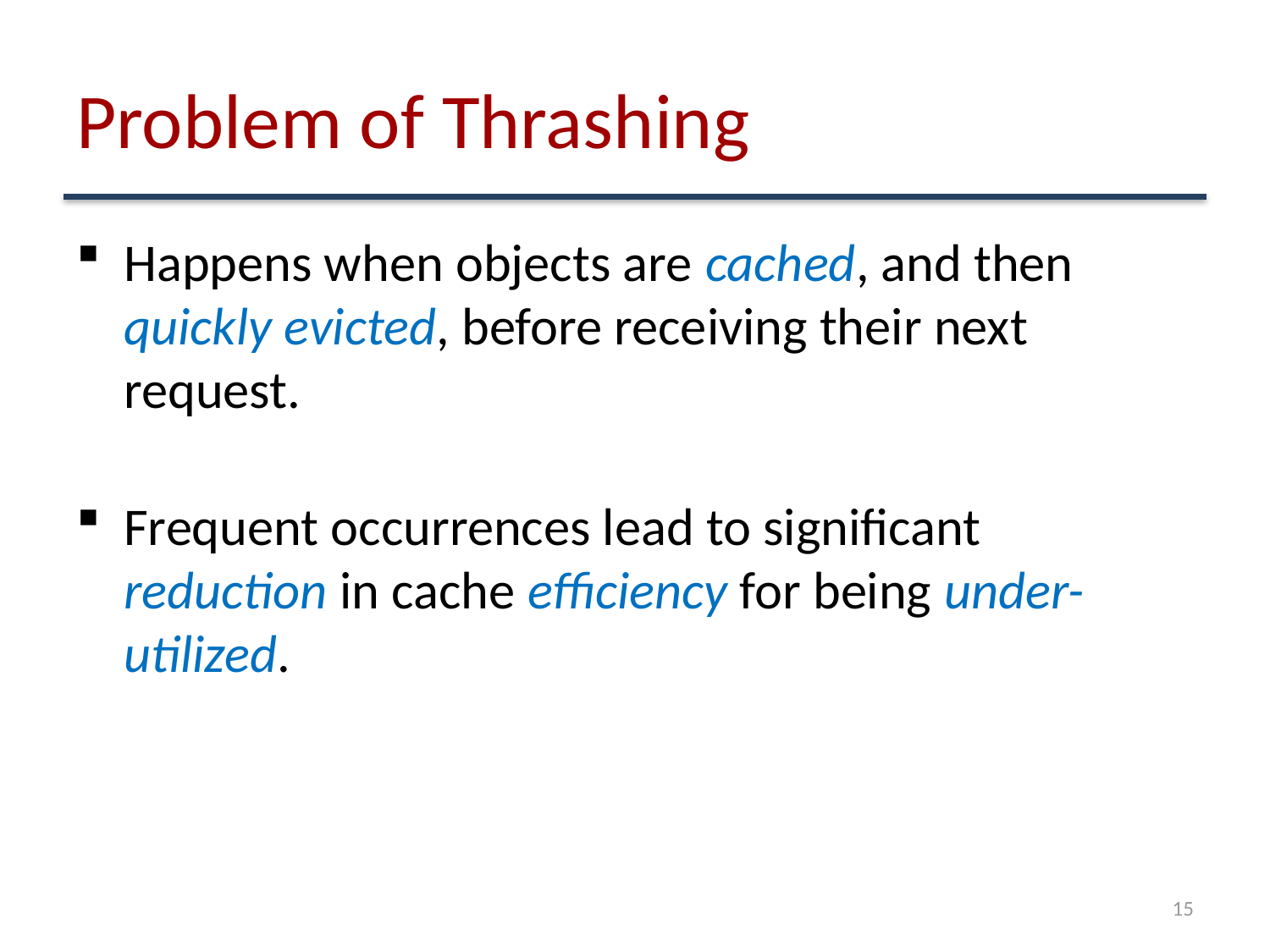

# Problem of Thrashing
Happens when objects are cached, and then quickly evicted, before receiving their next request.
Frequent occurrences lead to significant reduction in cache efficiency for being under-utilized.
15